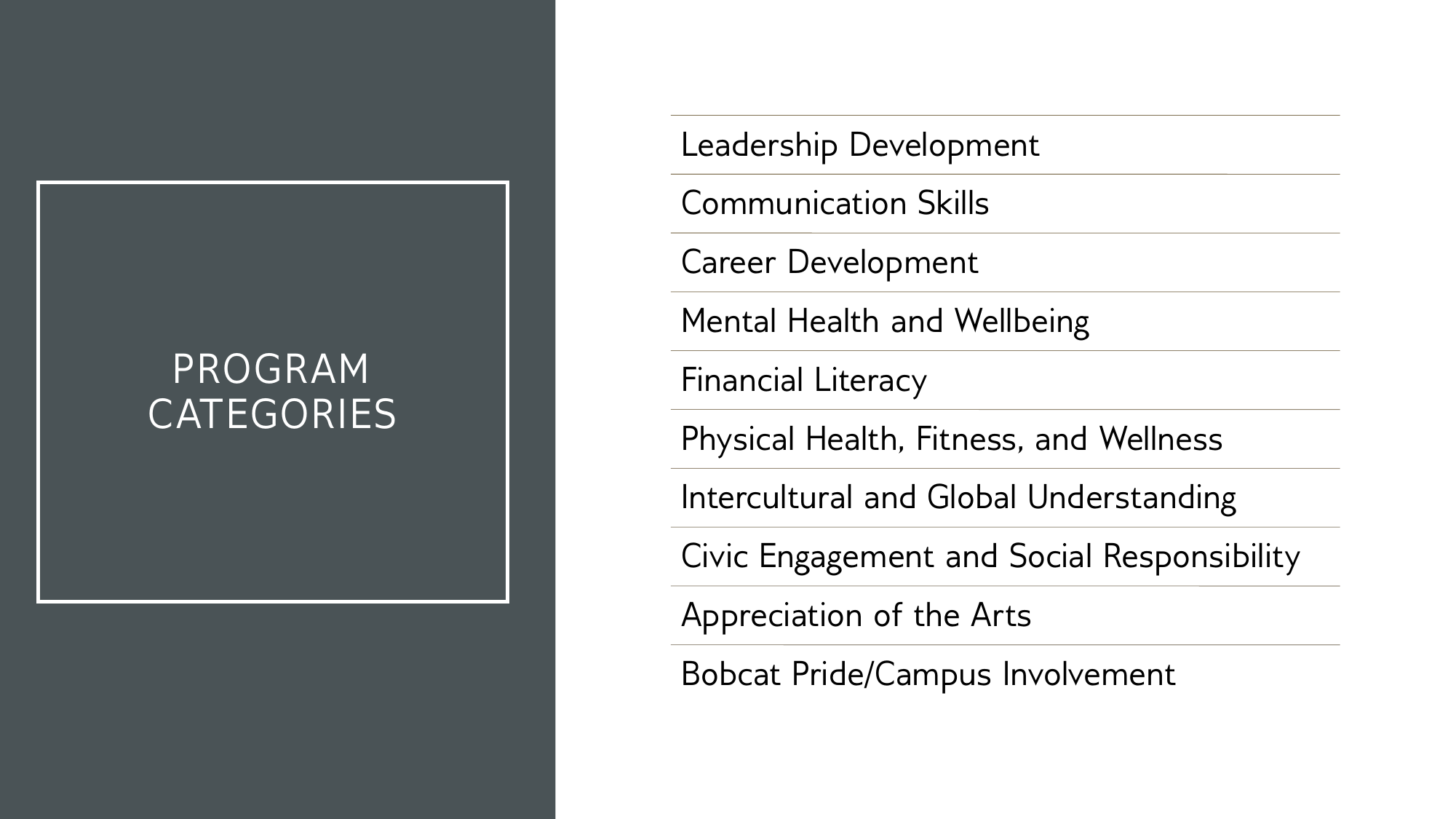

Leadership Development
Communication Skills
Career Development
Mental Health and Wellbeing
Financial Literacy
Physical Health, Fitness, and Wellness
Intercultural and Global Understanding
Civic Engagement and Social Responsibility
Appreciation of the Arts
Bobcat Pride/Campus Involvement
# Program Categories